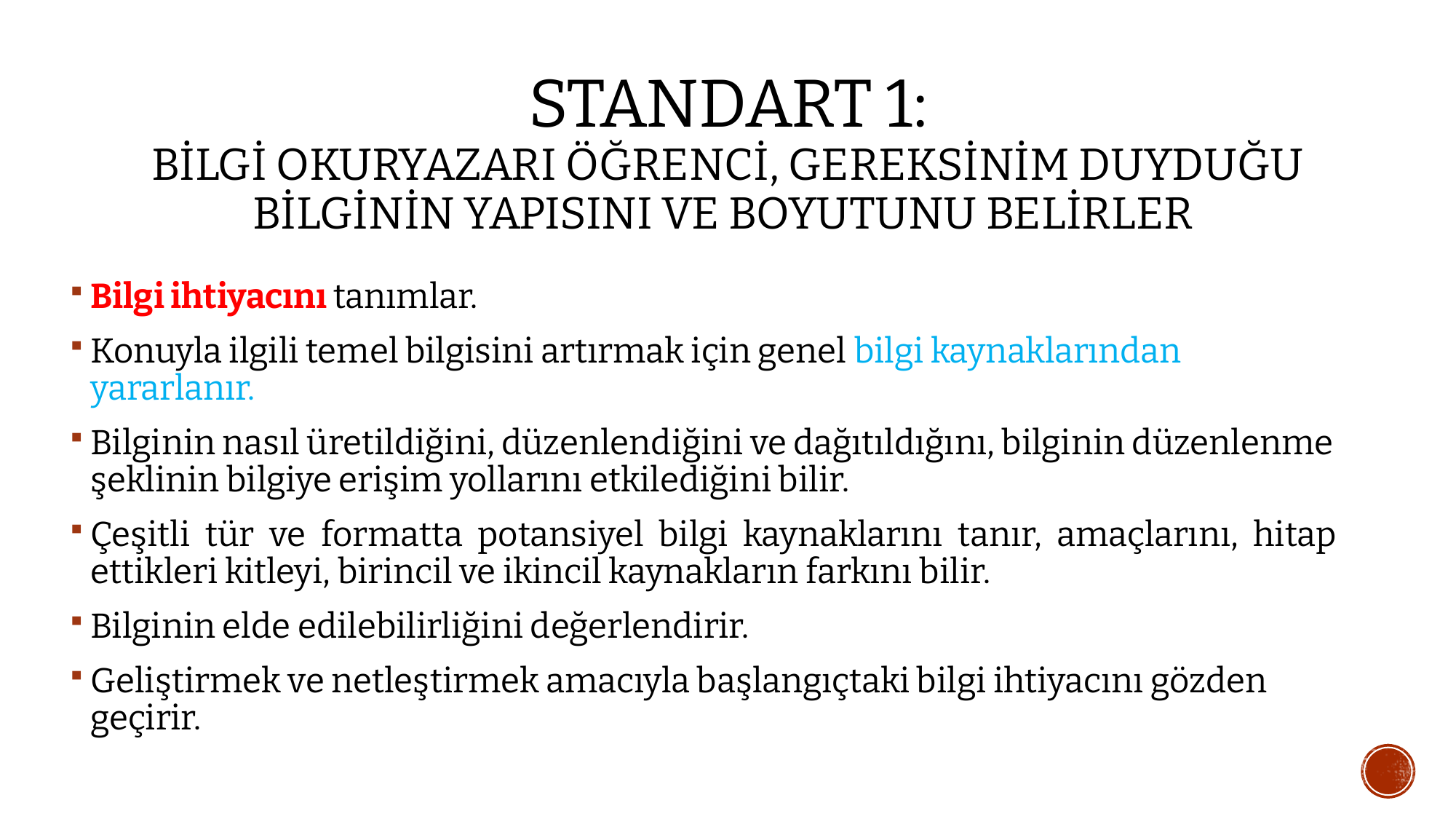

# Standart 1: Bilgi okuryazarı öğrenci, gereksinim duyduğu bilginin yapısını ve boyutunu belirler
Bilgi ihtiyacını tanımlar.
Konuyla ilgili temel bilgisini artırmak için genel bilgi kaynaklarından yararlanır.
Bilginin nasıl üretildiğini, düzenlendiğini ve dağıtıldığını, bilginin düzenlenme şeklinin bilgiye erişim yollarını etkilediğini bilir.
Çeşitli tür ve formatta potansiyel bilgi kaynaklarını tanır, amaçlarını, hitap  ettikleri kitleyi, birincil ve ikincil kaynakların farkını bilir.
Bilginin elde edilebilirliğini değerlendirir.
Geliştirmek ve netleştirmek amacıyla başlangıçtaki bilgi ihtiyacını gözden geçirir.